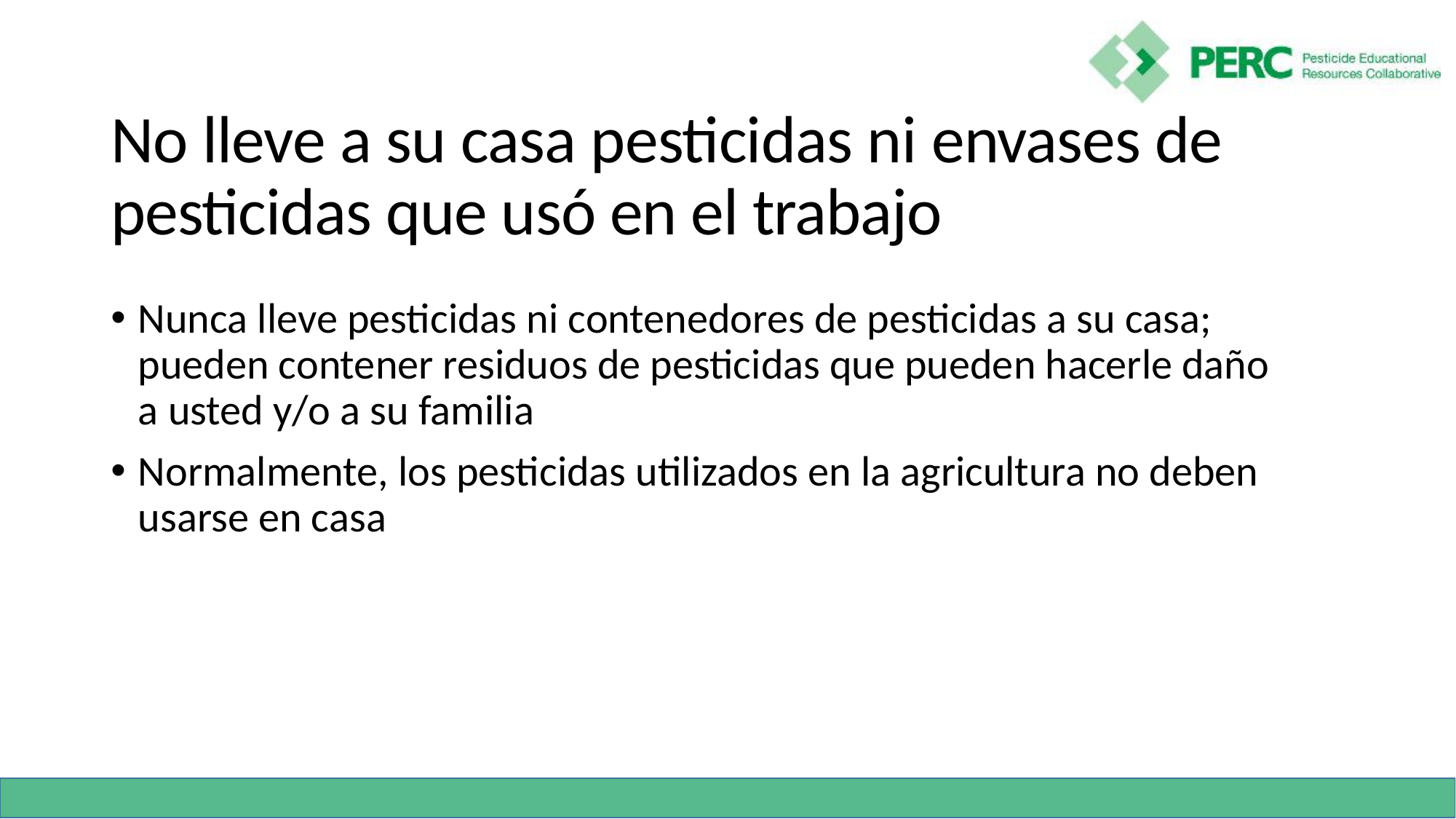

# No lleve a su casa pesticidas ni envases de pesticidas que usó en el trabajo
Nunca lleve pesticidas ni contenedores de pesticidas a su casa; pueden contener residuos de pesticidas que pueden hacerle daño
a usted y/o a su familia
Normalmente, los pesticidas utilizados en la agricultura no deben usarse en casa